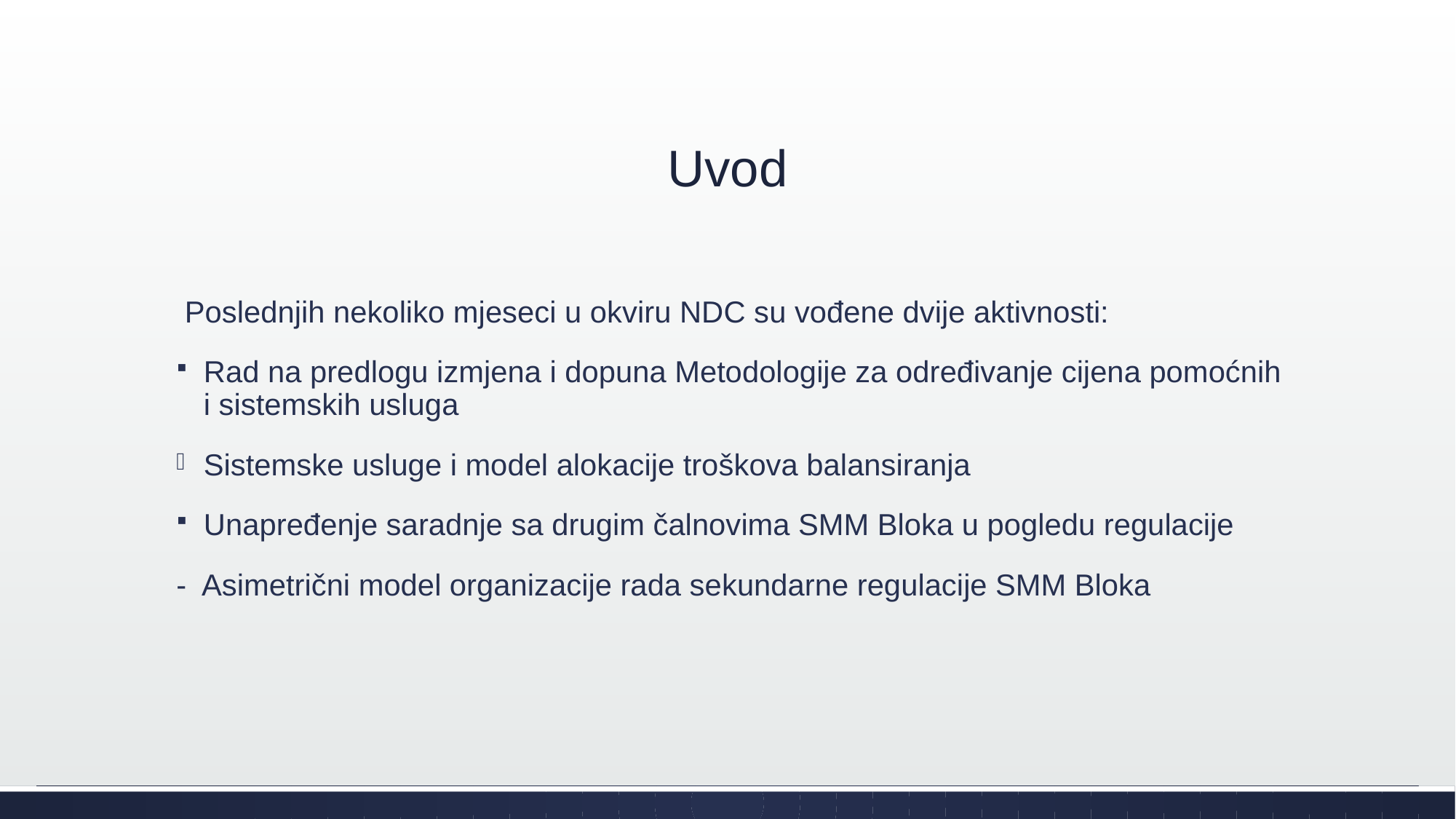

# Uvod

 Poslednjih nekoliko mjeseci u okviru NDC su vođene dvije aktivnosti:
Rad na predlogu izmjena i dopuna Metodologije za određivanje cijena pomoćnih i sistemskih usluga
Sistemske usluge i model alokacije troškova balansiranja
Unapređenje saradnje sa drugim čalnovima SMM Bloka u pogledu regulacije
-  Asimetrični model organizacije rada sekundarne regulacije SMM Bloka